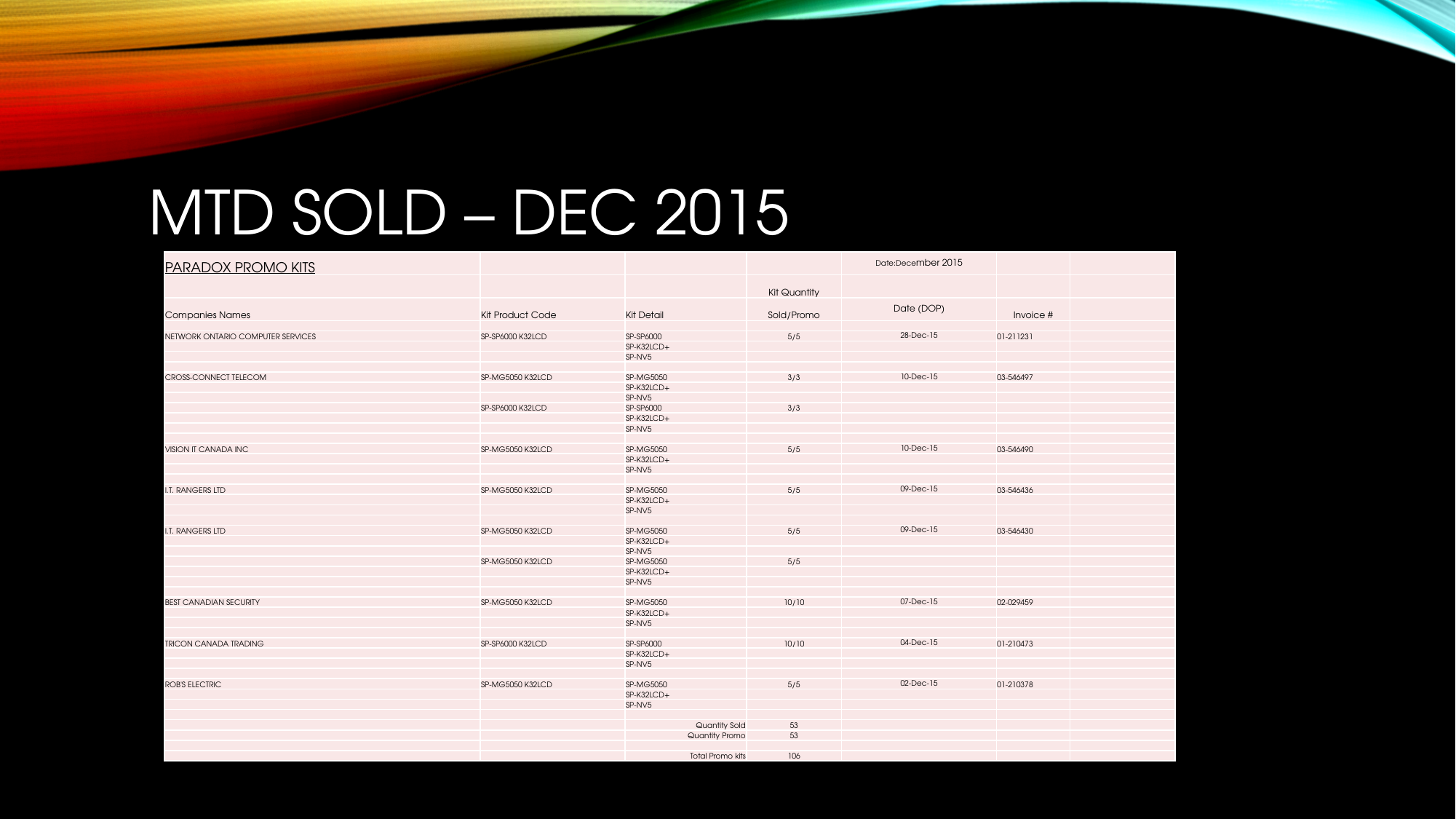

# MTD SOLD – DEC 2015
| PARADOX PROMO KITS |  |  |  | Date:December 2015 |  |  |
| --- | --- | --- | --- | --- | --- | --- |
|  |  |  | Kit Quantity |  |  |  |
| Companies Names | Kit Product Code | Kit Detail | Sold/Promo | Date (DOP) | Invoice # |  |
|  |  |  |  |  |  |  |
| NETWORK ONTARIO COMPUTER SERVICES | SP-SP6000 K32LCD | SP-SP6000 | 5/5 | 28-Dec-15 | 01-211231 |  |
|  |  | SP-K32LCD+ |  |  |  |  |
|  |  | SP-NV5 |  |  |  |  |
|  |  |  |  |  |  |  |
| CROSS-CONNECT TELECOM | SP-MG5050 K32LCD | SP-MG5050 | 3/3 | 10-Dec-15 | 03-546497 |  |
|  |  | SP-K32LCD+ |  |  |  |  |
|  |  | SP-NV5 |  |  |  |  |
|  | SP-SP6000 K32LCD | SP-SP6000 | 3/3 |  |  |  |
|  |  | SP-K32LCD+ |  |  |  |  |
|  |  | SP-NV5 |  |  |  |  |
|  |  |  |  |  |  |  |
| VISION IT CANADA INC | SP-MG5050 K32LCD | SP-MG5050 | 5/5 | 10-Dec-15 | 03-546490 |  |
|  |  | SP-K32LCD+ |  |  |  |  |
|  |  | SP-NV5 |  |  |  |  |
|  |  |  |  |  |  |  |
| I.T. RANGERS LTD | SP-MG5050 K32LCD | SP-MG5050 | 5/5 | 09-Dec-15 | 03-546436 |  |
|  |  | SP-K32LCD+ |  |  |  |  |
|  |  | SP-NV5 |  |  |  |  |
|  |  |  |  |  |  |  |
| I.T. RANGERS LTD | SP-MG5050 K32LCD | SP-MG5050 | 5/5 | 09-Dec-15 | 03-546430 |  |
|  |  | SP-K32LCD+ |  |  |  |  |
|  |  | SP-NV5 |  |  |  |  |
|  | SP-MG5050 K32LCD | SP-MG5050 | 5/5 |  |  |  |
|  |  | SP-K32LCD+ |  |  |  |  |
|  |  | SP-NV5 |  |  |  |  |
|  |  |  |  |  |  |  |
| BEST CANADIAN SECURITY | SP-MG5050 K32LCD | SP-MG5050 | 10/10 | 07-Dec-15 | 02-029459 |  |
|  |  | SP-K32LCD+ |  |  |  |  |
|  |  | SP-NV5 |  |  |  |  |
|  |  |  |  |  |  |  |
| TRICON CANADA TRADING | SP-SP6000 K32LCD | SP-SP6000 | 10/10 | 04-Dec-15 | 01-210473 |  |
|  |  | SP-K32LCD+ |  |  |  |  |
|  |  | SP-NV5 |  |  |  |  |
|  |  |  |  |  |  |  |
| ROB'S ELECTRIC | SP-MG5050 K32LCD | SP-MG5050 | 5/5 | 02-Dec-15 | 01-210378 |  |
|  |  | SP-K32LCD+ |  |  |  |  |
|  |  | SP-NV5 |  |  |  |  |
|  |  |  |  |  |  |  |
|  |  | Quantity Sold | 53 |  |  |  |
|  |  | Quantity Promo | 53 |  |  |  |
|  |  |  |  |  |  |  |
|  |  | Total Promo kits | 106 |  |  |  |